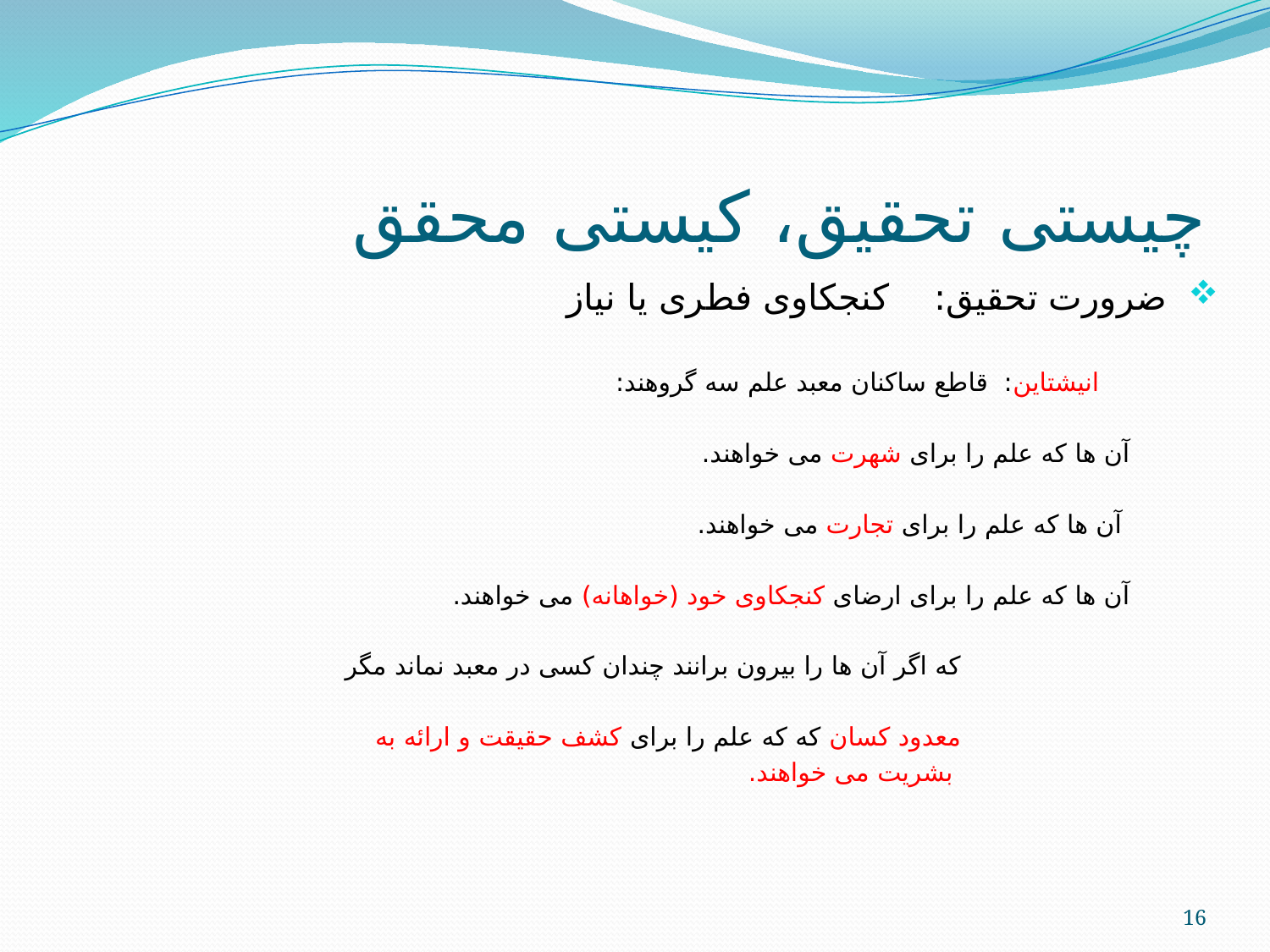

# چیستی تحقیق، کیستی محقق
ضرورت تحقیق:    کنجکاوی فطری یا نیاز

		 		 انیشتاین:  قاطع ساکنان معبد علم سه گروهند:

				آن ها که علم را برای شهرت می خواهند.

				 آن ها که علم را برای تجارت می خواهند.

				آن ها که علم را برای ارضای کنجکاوی خود (خواهانه) می خواهند.

			                     که اگر آن ها را بیرون برانند چندان کسی در معبد نماند مگر

			                     معدود کسان که که علم را برای کشف حقیقت و ارائه به
			                      بشریت می خواهند.

16